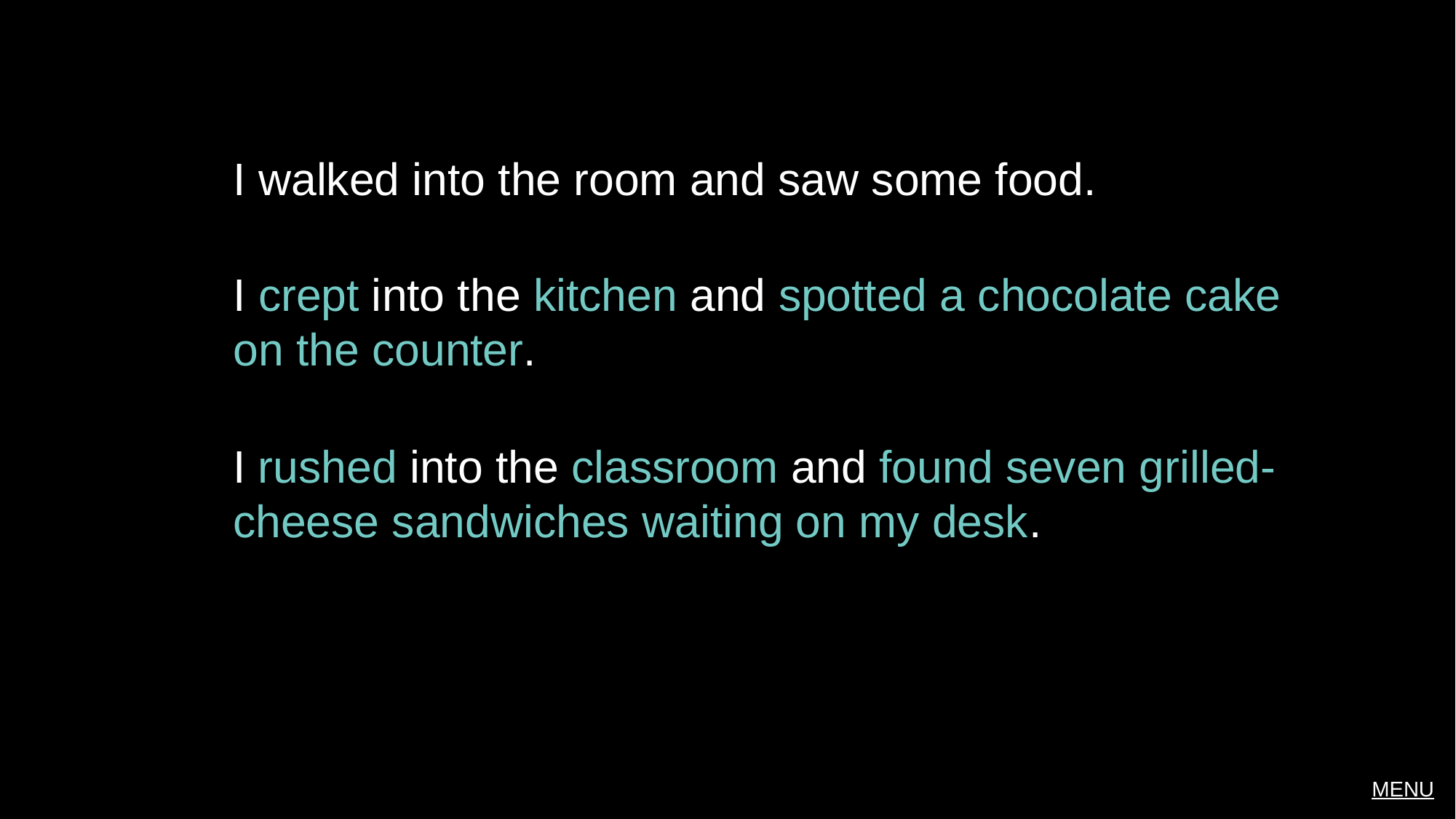

I walked into the room and saw some food.
I crept into the kitchen and spotted a chocolate cake on the counter.
I rushed into the classroom and found seven grilled-cheese sandwiches waiting on my desk.